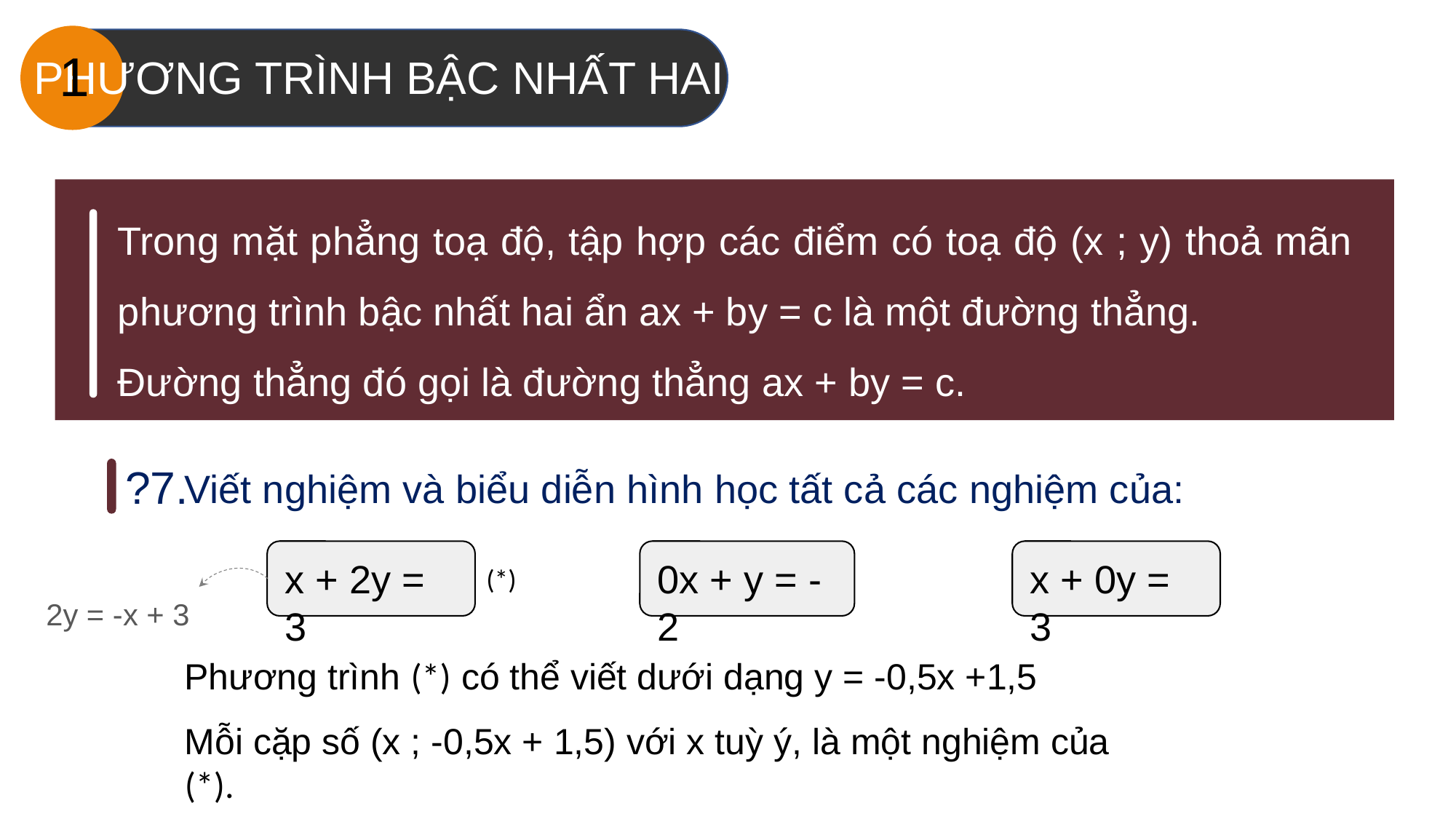

1
PHƯƠNG TRÌNH BẬC NHẤT HAI ẨN

Trong mặt phẳng toạ độ, tập hợp các điểm có toạ độ (x ; y) thoả mãn phương trình bậc nhất hai ẩn ax + by = c là một đường thẳng.
Đường thẳng đó gọi là đường thẳng ax + by = c.

?7.

Viết nghiệm và biểu diễn hình học tất cả các nghiệm của:

x + 2y = 3

0x + y = -2

x + 0y = 3
(*)

2y = -x + 3
Phương trình (*) có thể viết dưới dạng y = -0,5x +1,5
Mỗi cặp số (x ; -0,5x + 1,5) với x tuỳ ý, là một nghiệm của (*).